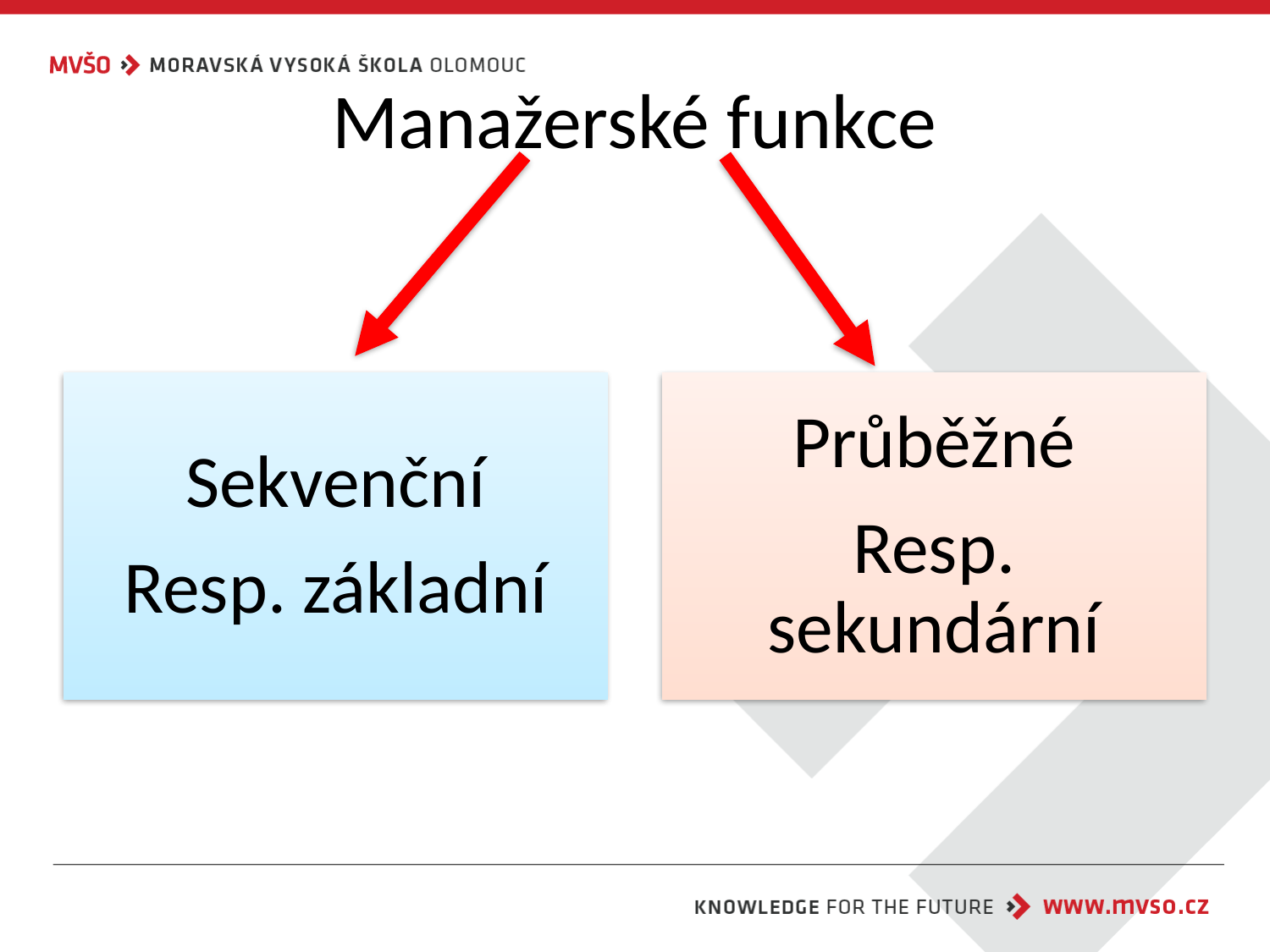

# Manažerské funkce
Sekvenční
Resp. základní
Průběžné
Resp. sekundární